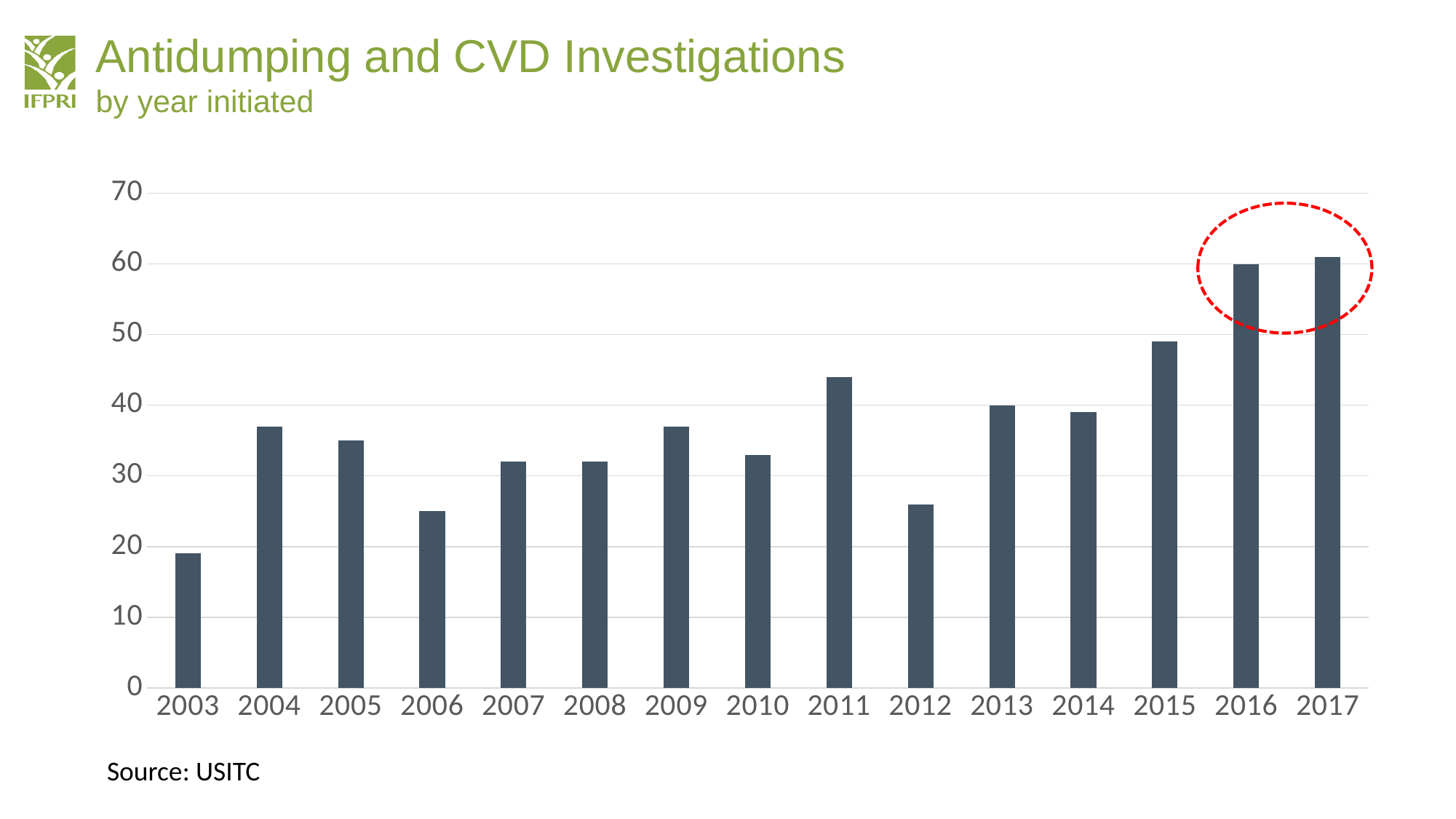

# Antidumping and CVD Investigations by year initiated

### Chart

| Category | Series 1 |
|---|---|
| 2003.0 | 19.0 |
| 2004.0 | 37.0 |
| 2005.0 | 35.0 |
| 2006.0 | 25.0 |
| 2007.0 | 32.0 |
| 2008.0 | 32.0 |
| 2009.0 | 37.0 |
| 2010.0 | 33.0 |
| 2011.0 | 44.0 |
| 2012.0 | 26.0 |
| 2013.0 | 40.0 |
| 2014.0 | 39.0 |
| 2015.0 | 49.0 |
| 2016.0 | 60.0 |
| 2017.0 | 61.0 |
Source: USITC